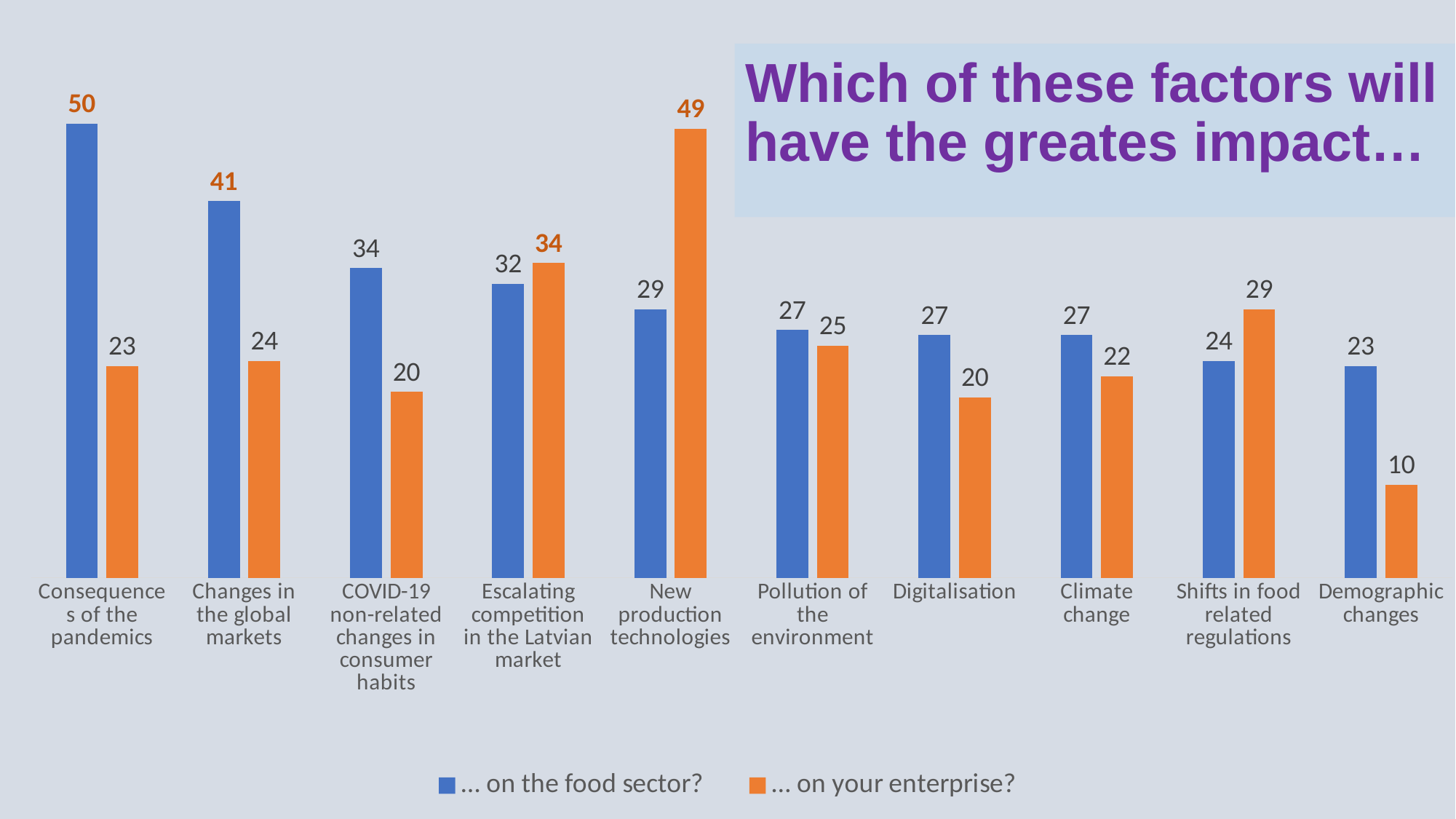

Which of these factors will have the greates impact…

### Chart

| Category | … on the food sector? | … on your enterprise? |
|---|---|---|
| Consequences of the pandemics | 49.7175141242938 | 23.163841807909606 |
| Changes in the global markets | 41.24293785310734 | 23.728813559322035 |
| COVID-19 non-related changes in consumer habits | 33.89830508474576 | 20.33898305084746 |
| Escalating competition in the Latvian market | 32.20338983050847 | 34.463276836158194 |
| New production technologies | 29.37853107344633 | 49.152542372881356 |
| Pollution of the environment | 27.11864406779661 | 25.423728813559322 |
| Digitalisation | 26.55367231638418 | 19.774011299435028 |
| Climate change | 26.55367231638418 | 22.033898305084744 |
| Shifts in food related regulations | 23.728813559322035 | 29.37853107344633 |
| Demographic changes | 23.163841807909606 | 10.16949152542373 |